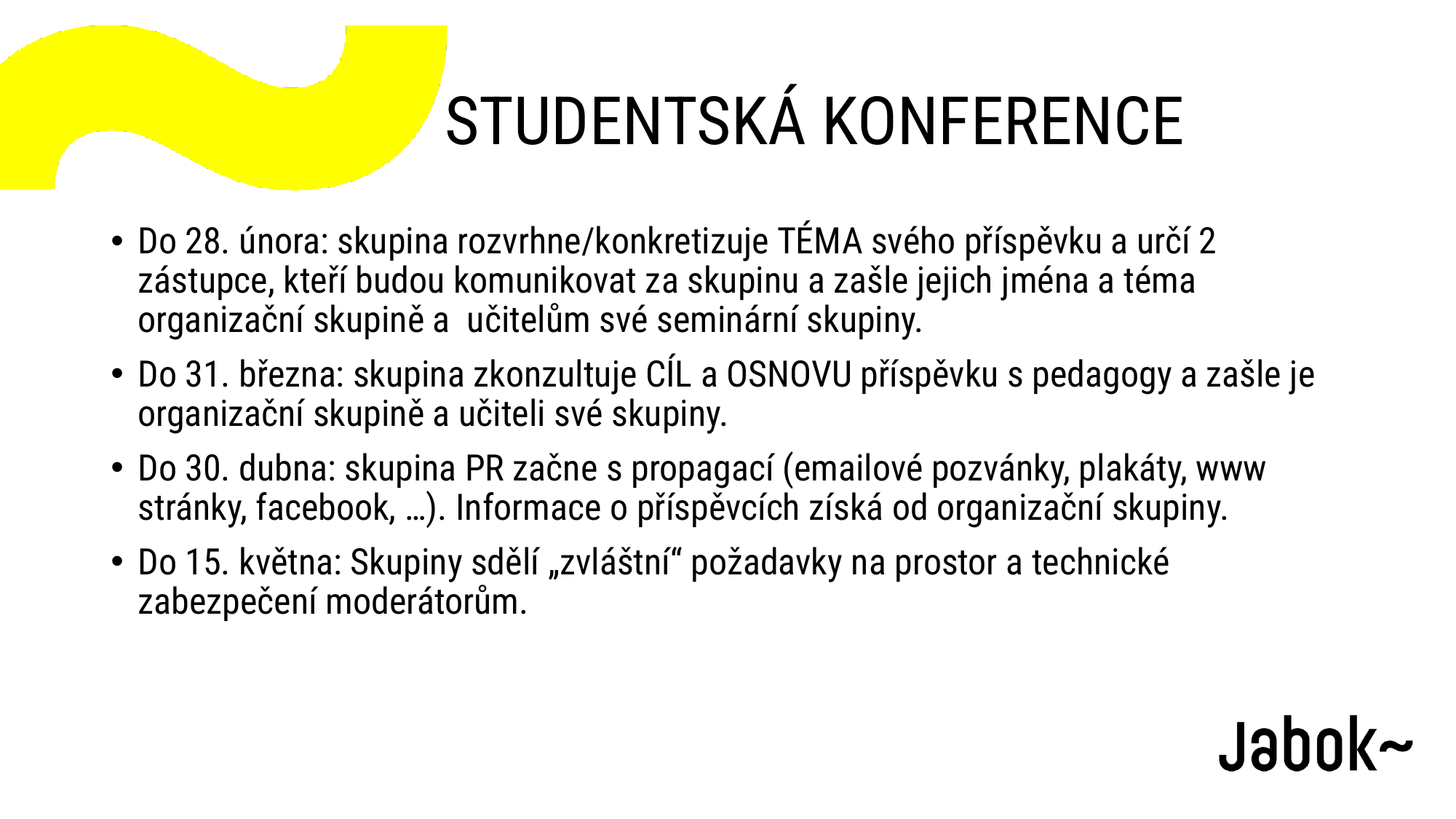

STUDENTSKÁ KONFERENCE
Do 28. února: skupina rozvrhne/konkretizuje TÉMA svého příspěvku a určí 2 zástupce, kteří budou komunikovat za skupinu a zašle jejich jména a téma organizační skupině a  učitelům své seminární skupiny.
Do 31. března: skupina zkonzultuje CÍL a OSNOVU příspěvku s pedagogy a zašle je organizační skupině a učiteli své skupiny.
Do 30. dubna: skupina PR začne s propagací (emailové pozvánky, plakáty, www stránky, facebook, …). Informace o příspěvcích získá od organizační skupiny.
Do 15. května: Skupiny sdělí „zvláštní“ požadavky na prostor a technické zabezpečení moderátorům.